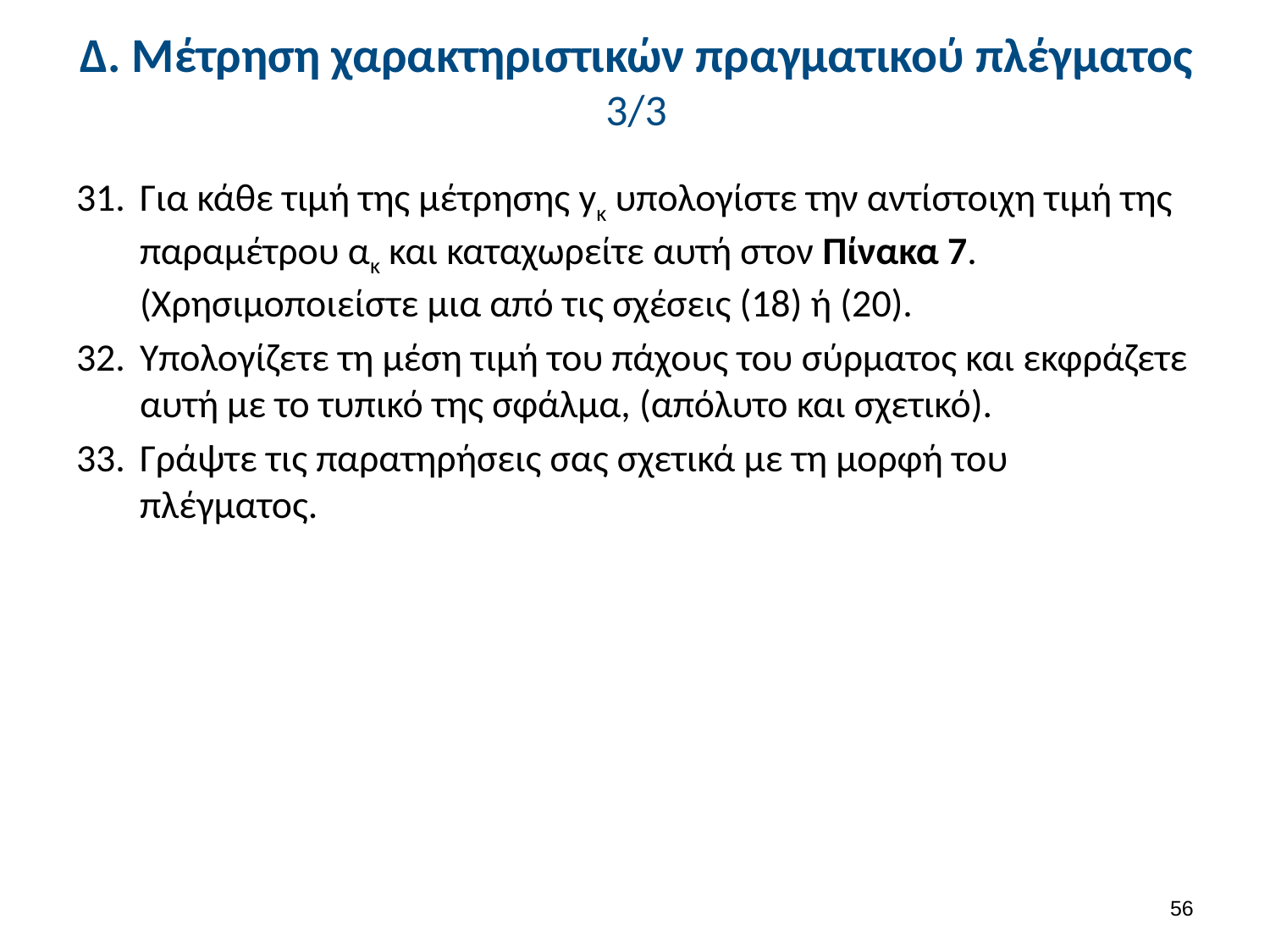

# Δ. Μέτρηση χαρακτηριστικών πραγματικού πλέγματος 3/3
Για κάθε τιμή της μέτρησης yκ υπολογίστε την αντίστοιχη τιμή της παραμέτρου ακ και καταχωρείτε αυτή στον Πίνακα 7. (Χρησιμοποιείστε μια από τις σχέσεις (18) ή (20).
Υπολογίζετε τη μέση τιμή του πάχους του σύρματος και εκφράζετε αυτή με το τυπικό της σφάλμα, (απόλυτο και σχετικό).
Γράψτε τις παρατηρήσεις σας σχετικά με τη μορφή του πλέγματος.

56